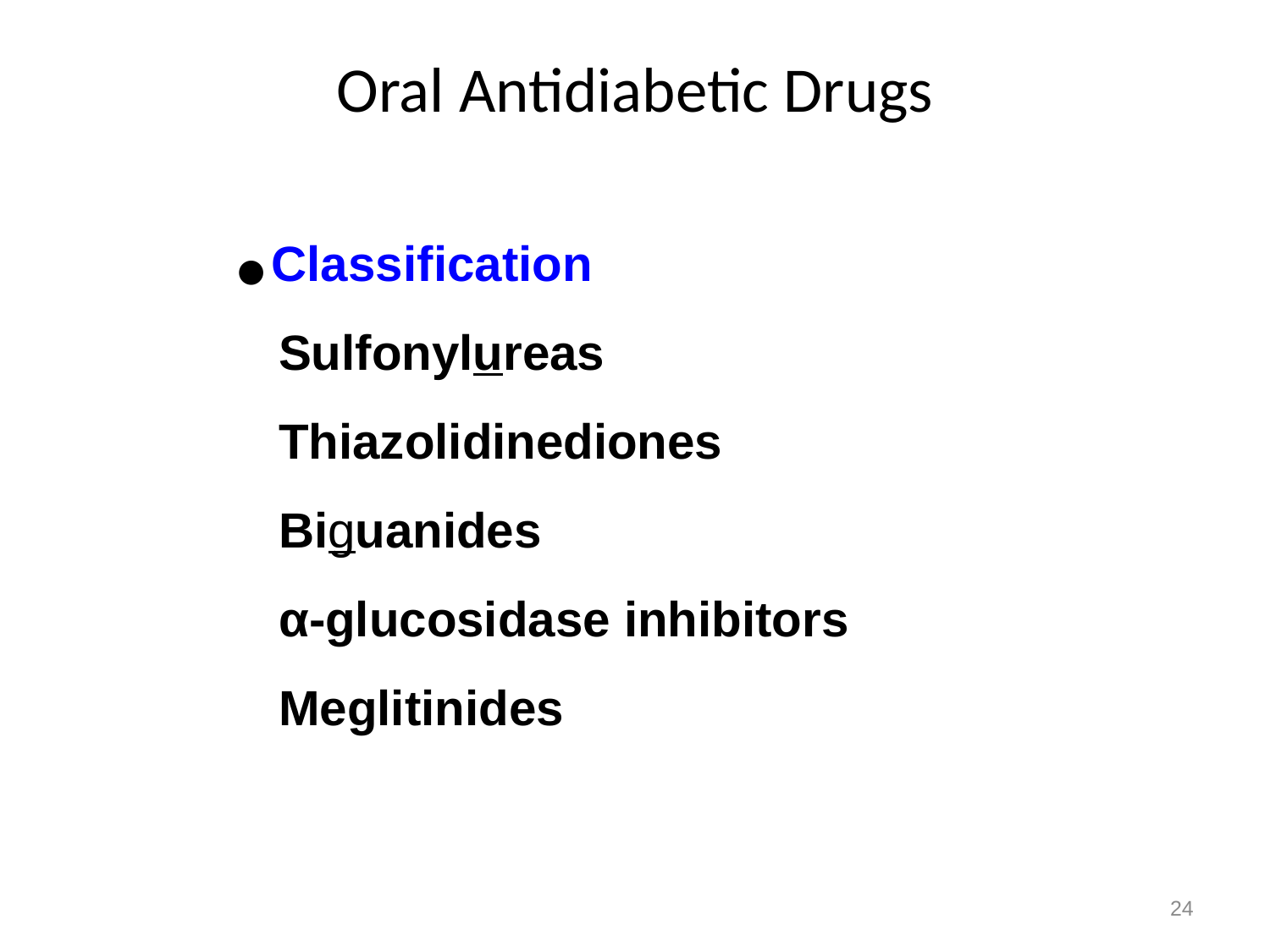

# Oral Antidiabetic Drugs
● Classification
   Sulfonylureas
   Thiazolidinediones
   Biguanides
   α-glucosidase inhibitors
   Meglitinides
24